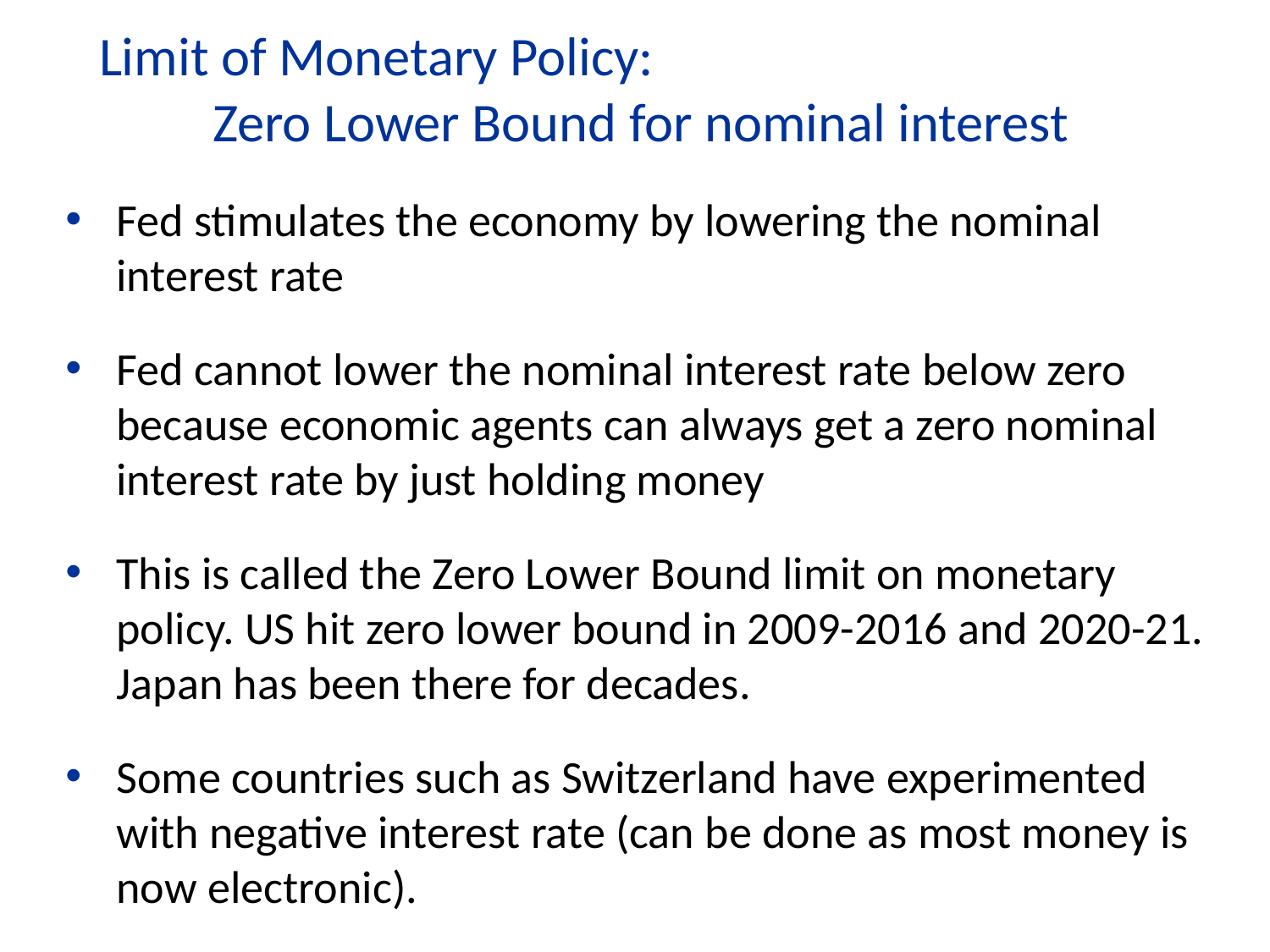

Limit of Monetary Policy:                                            Zero Lower Bound for nominal interest
Fed stimulates the economy by lowering the nominal interest rate
Fed cannot lower the nominal interest rate below zero because economic agents can always get a zero nominal interest rate by just holding money
This is called the Zero Lower Bound limit on monetary policy. US hit zero lower bound in 2009-2016 and 2020-21. Japan has been there for decades.
Some countries such as Switzerland have experimented with negative interest rate (can be done as most money is now electronic).